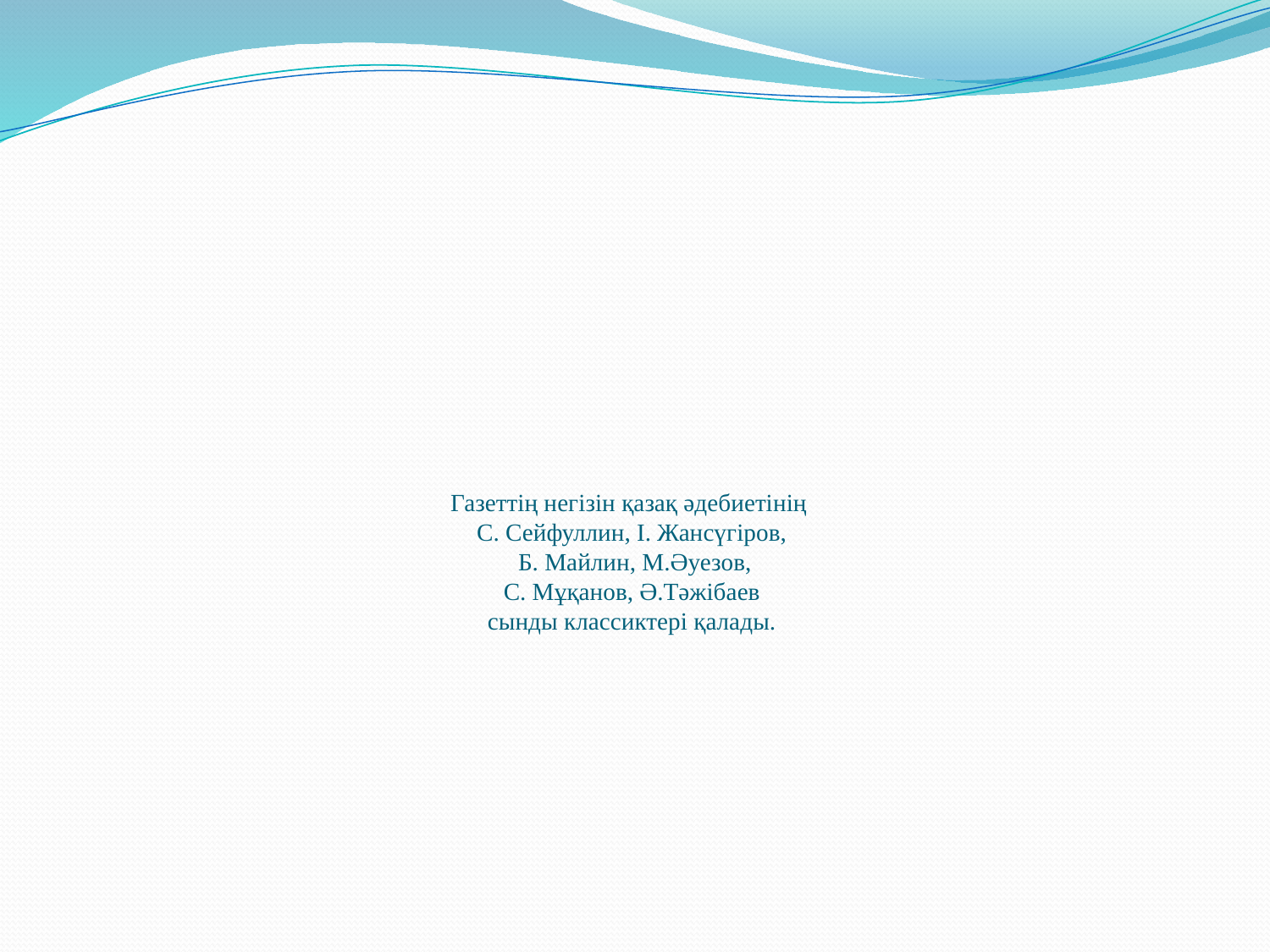

# Газеттің негізін қазақ әдебиетінің С. Сейфуллин, І. Жансүгіров, Б. Майлин, М.Әуезов, С. Мұқанов, Ә.Тәжібаев сынды классиктері қалады.